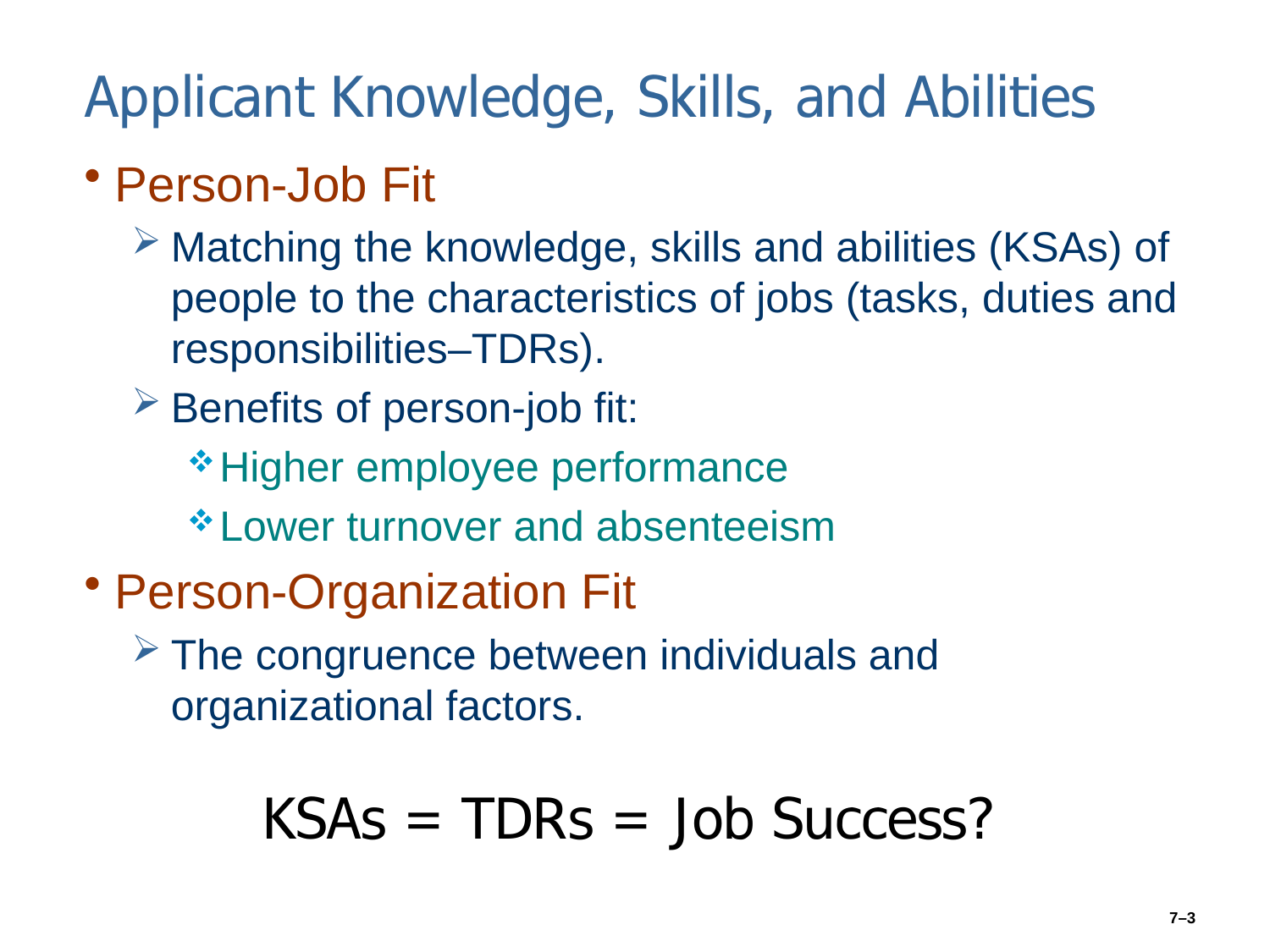

# Applicant Knowledge, Skills, and Abilities
Person-Job Fit
Matching the knowledge, skills and abilities (KSAs) of people to the characteristics of jobs (tasks, duties and responsibilities–TDRs).
Benefits of person-job fit:
Higher employee performance
Lower turnover and absenteeism
Person-Organization Fit
The congruence between individuals and organizational factors.
KSAs = TDRs = Job Success?
7–3